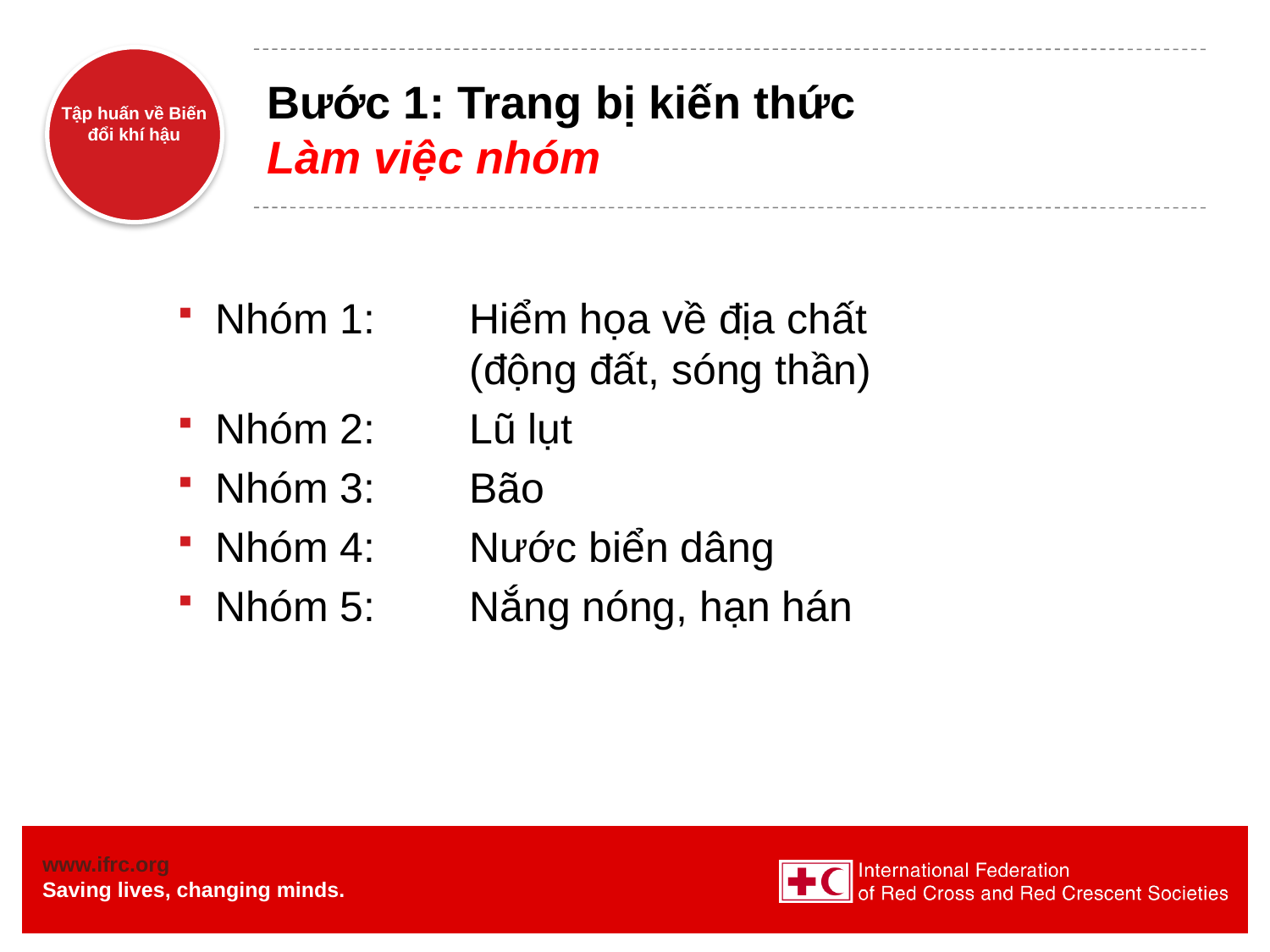

# Bước 1: Trang bị kiến thức Làm việc nhóm

Nhóm 1: 	Hiểm họa về địa chất                     		(động đất, sóng thần)
Nhóm 2: 	Lũ lụt
Nhóm 3: 	Bão
Nhóm 4: 	Nước biển dâng
Nhóm 5: 	Nắng nóng, hạn hán